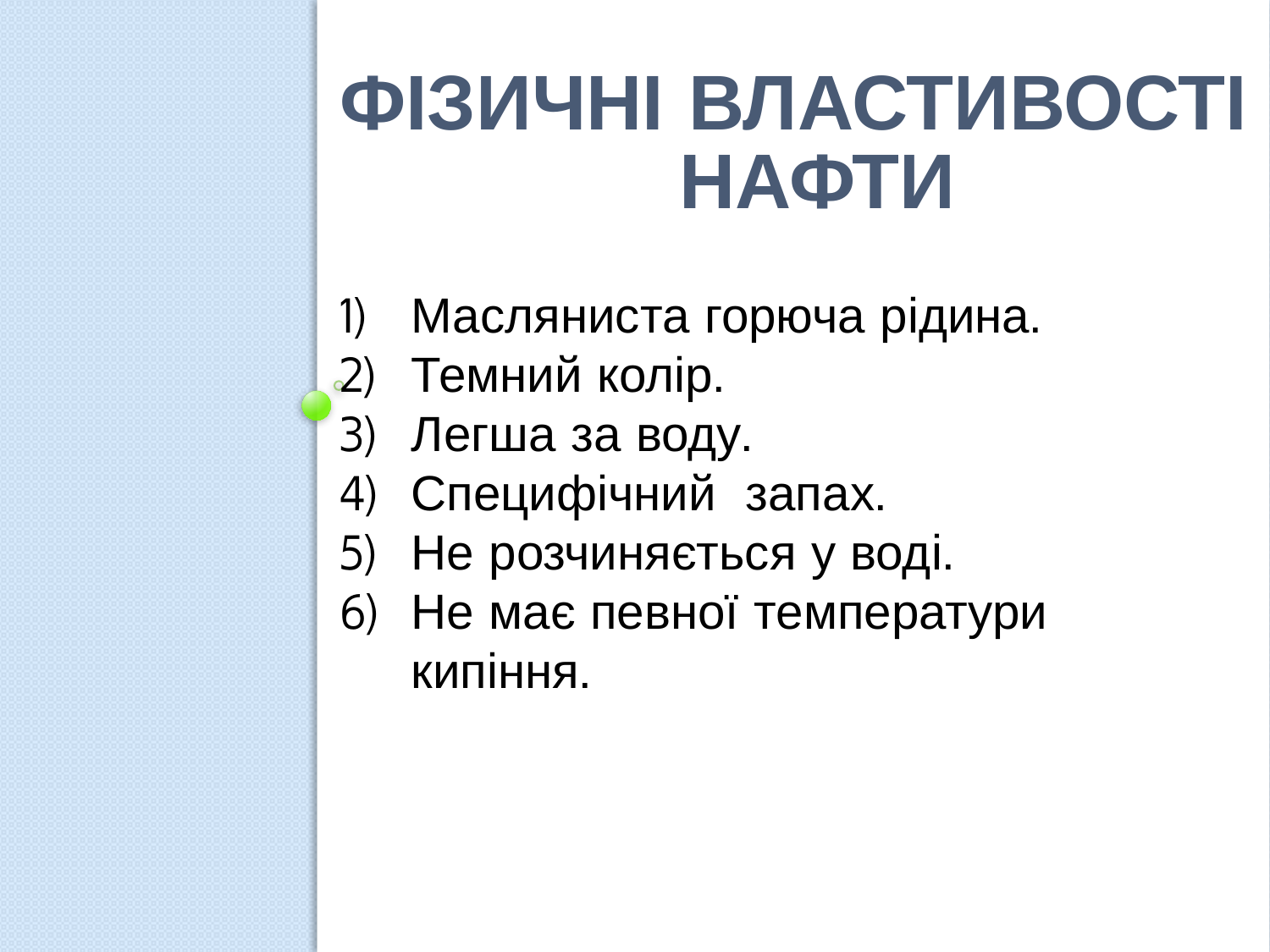

# Фізичні властивості нафти
Масляниста горюча рідина.
Темний колір.
Легша за воду.
Специфічний  запах.
Не розчиняється у воді.
Не має певної температури кипіння.